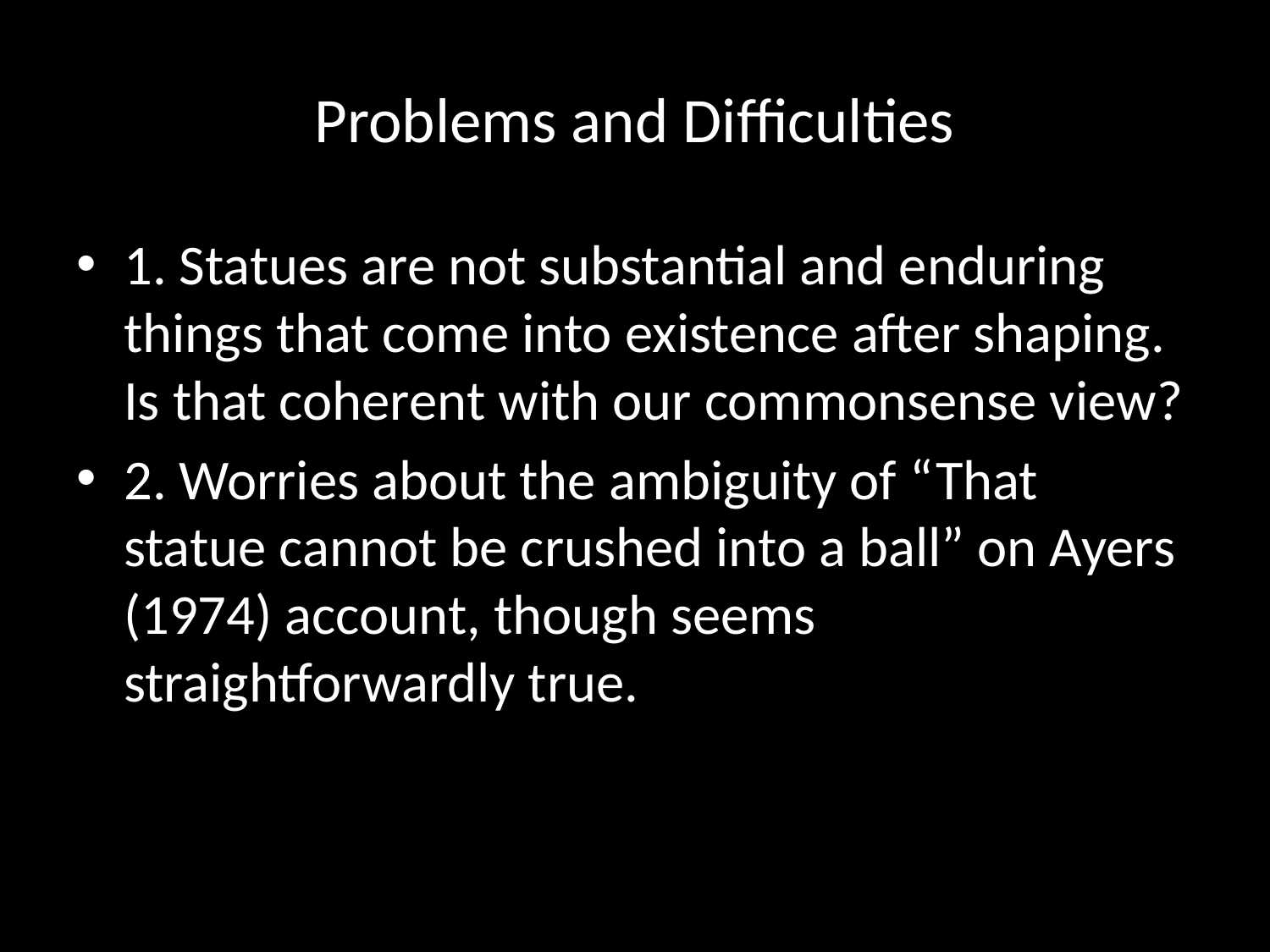

# Problems and Difficulties
1. Statues are not substantial and enduring things that come into existence after shaping. Is that coherent with our commonsense view?
2. Worries about the ambiguity of “That statue cannot be crushed into a ball” on Ayers (1974) account, though seems straightforwardly true.